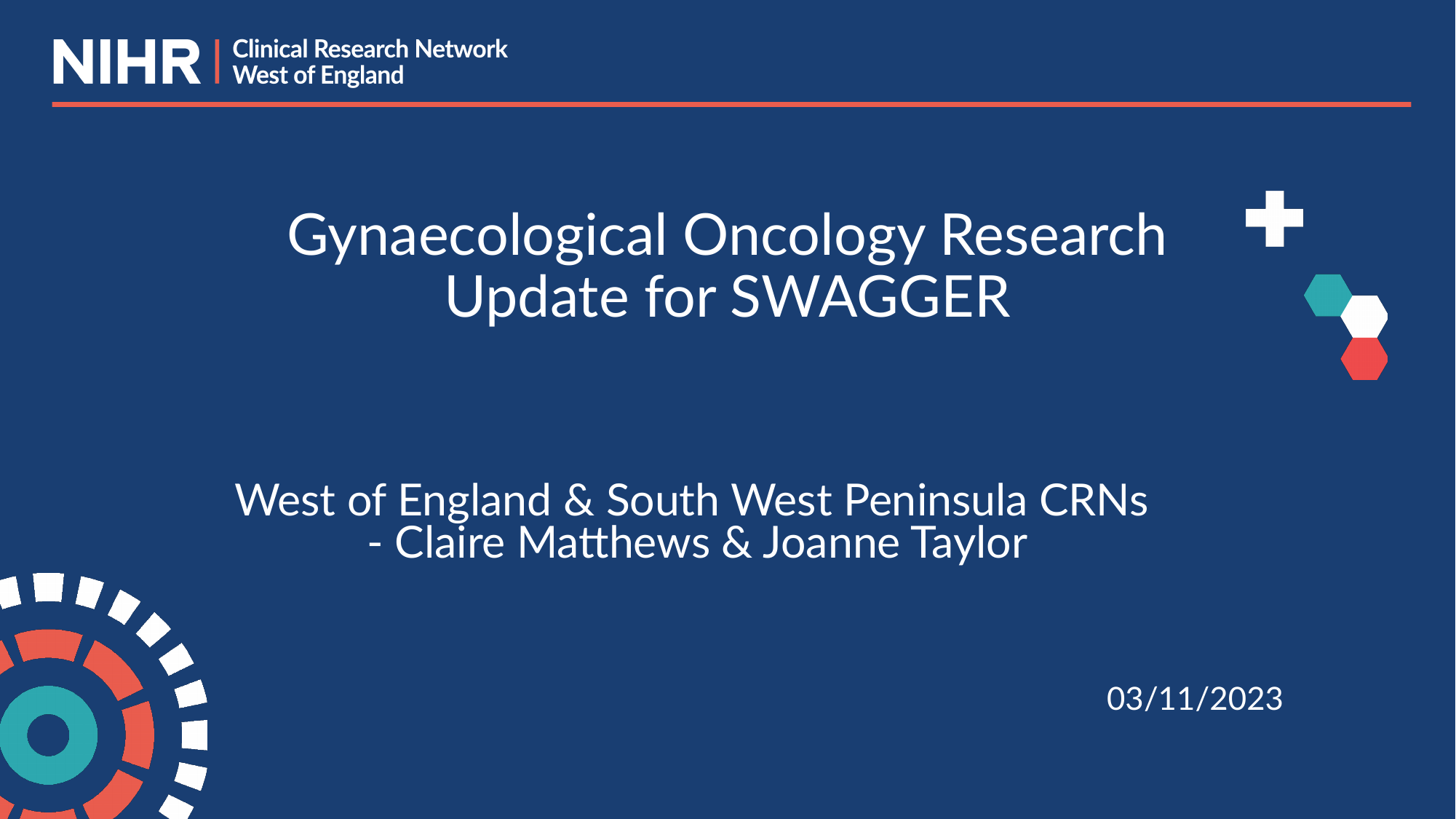

# Gynaecological Oncology Research Update for SWAGGER

West of England & South West Peninsula CRNs
- Claire Matthews & Joanne Taylor

03/11/2023